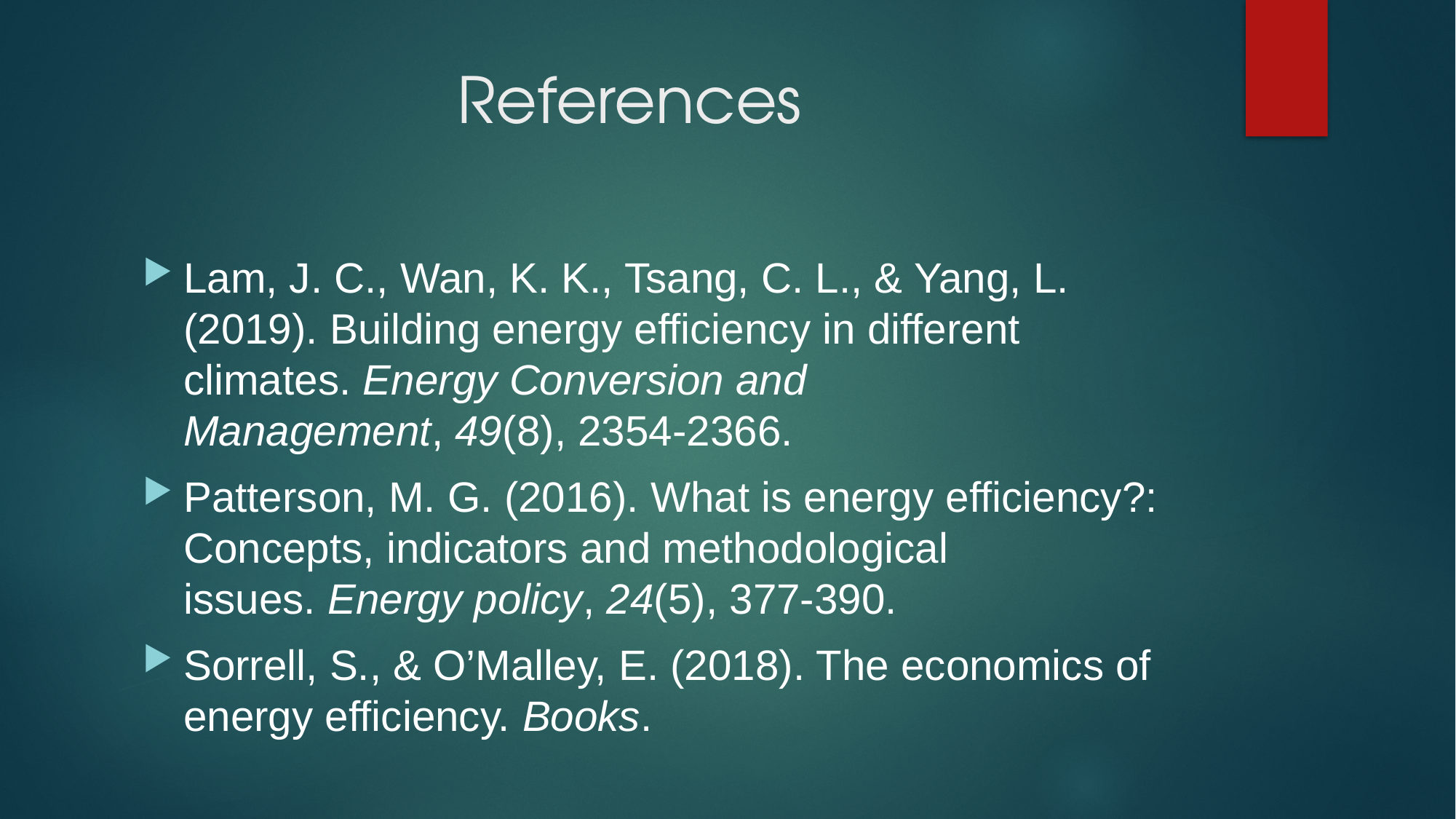

# References
Lam, J. C., Wan, K. K., Tsang, C. L., & Yang, L. (2019). Building energy efficiency in different climates. Energy Conversion and Management, 49(8), 2354-2366.
Patterson, M. G. (2016). What is energy efficiency?: Concepts, indicators and methodological issues. Energy policy, 24(5), 377-390.
Sorrell, S., & O’Malley, E. (2018). The economics of energy efficiency. Books.